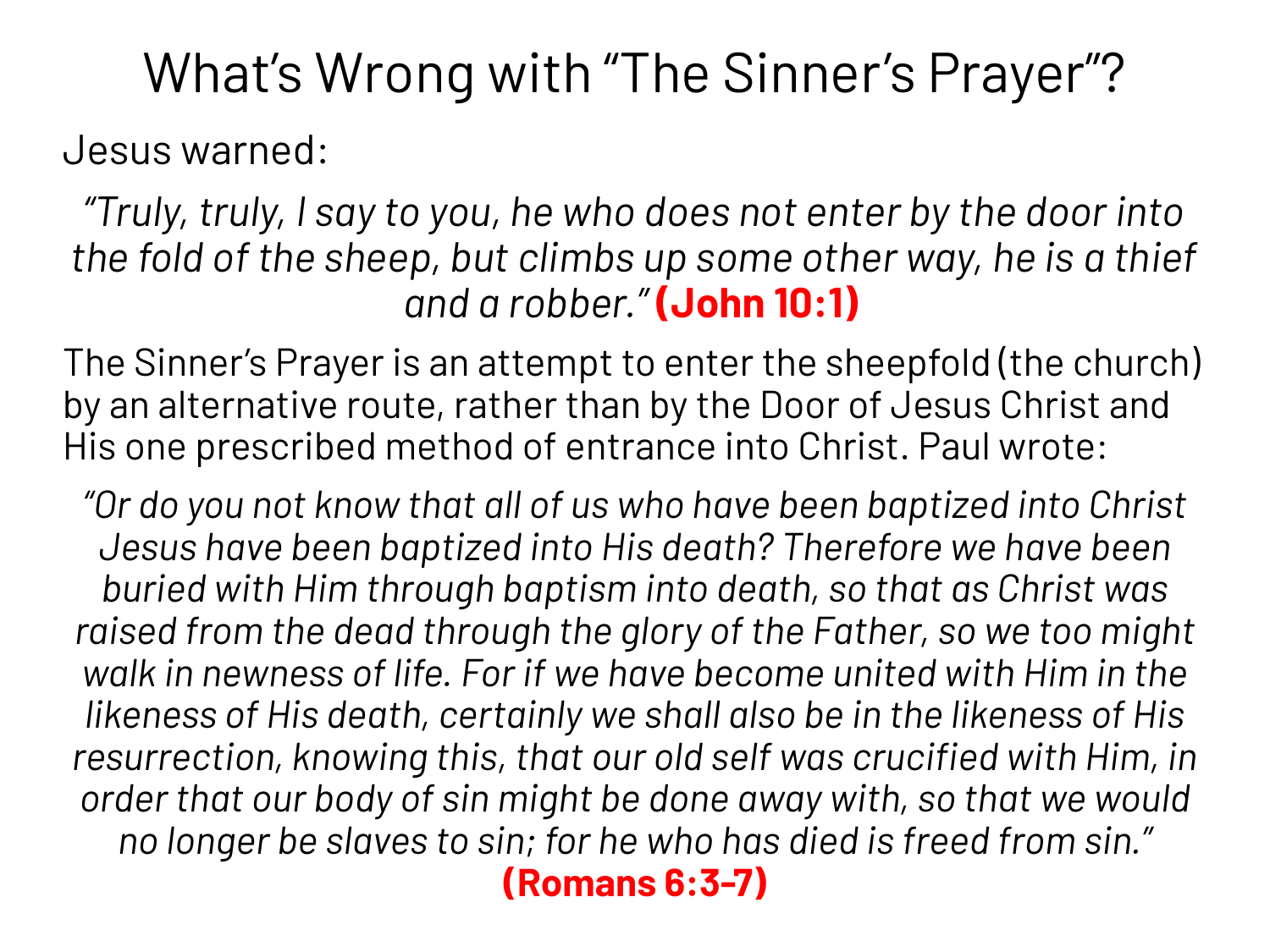

# What’s Wrong with “The Sinner’s Prayer”?
Jesus warned:
“Truly, truly, I say to you, he who does not enter by the door into the fold of the sheep, but climbs up some other way, he is a thief and a robber.” (John 10:1)
The Sinner’s Prayer is an attempt to enter the sheepfold (the church) by an alternative route, rather than by the Door of Jesus Christ and His one prescribed method of entrance into Christ. Paul wrote:
“Or do you not know that all of us who have been baptized into Christ Jesus have been baptized into His death? Therefore we have been buried with Him through baptism into death, so that as Christ was raised from the dead through the glory of the Father, so we too might walk in newness of life. For if we have become united with Him in the likeness of His death, certainly we shall also be in the likeness of His resurrection, knowing this, that our old self was crucified with Him, in order that our body of sin might be done away with, so that we would no longer be slaves to sin; for he who has died is freed from sin.”
(Romans 6:3-7)